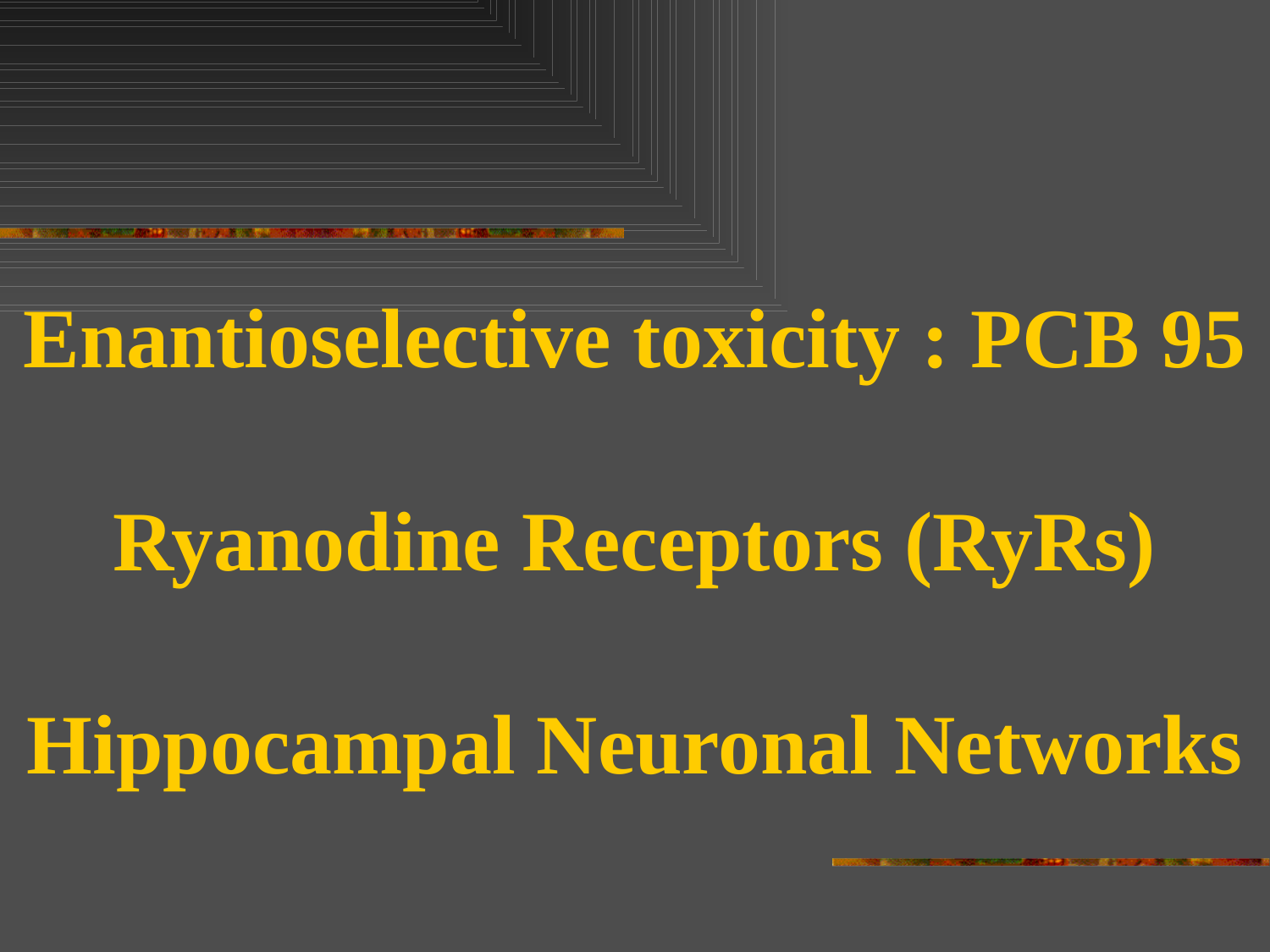

Enantioselective toxicity : PCB 95
Ryanodine Receptors (RyRs)
Hippocampal Neuronal Networks